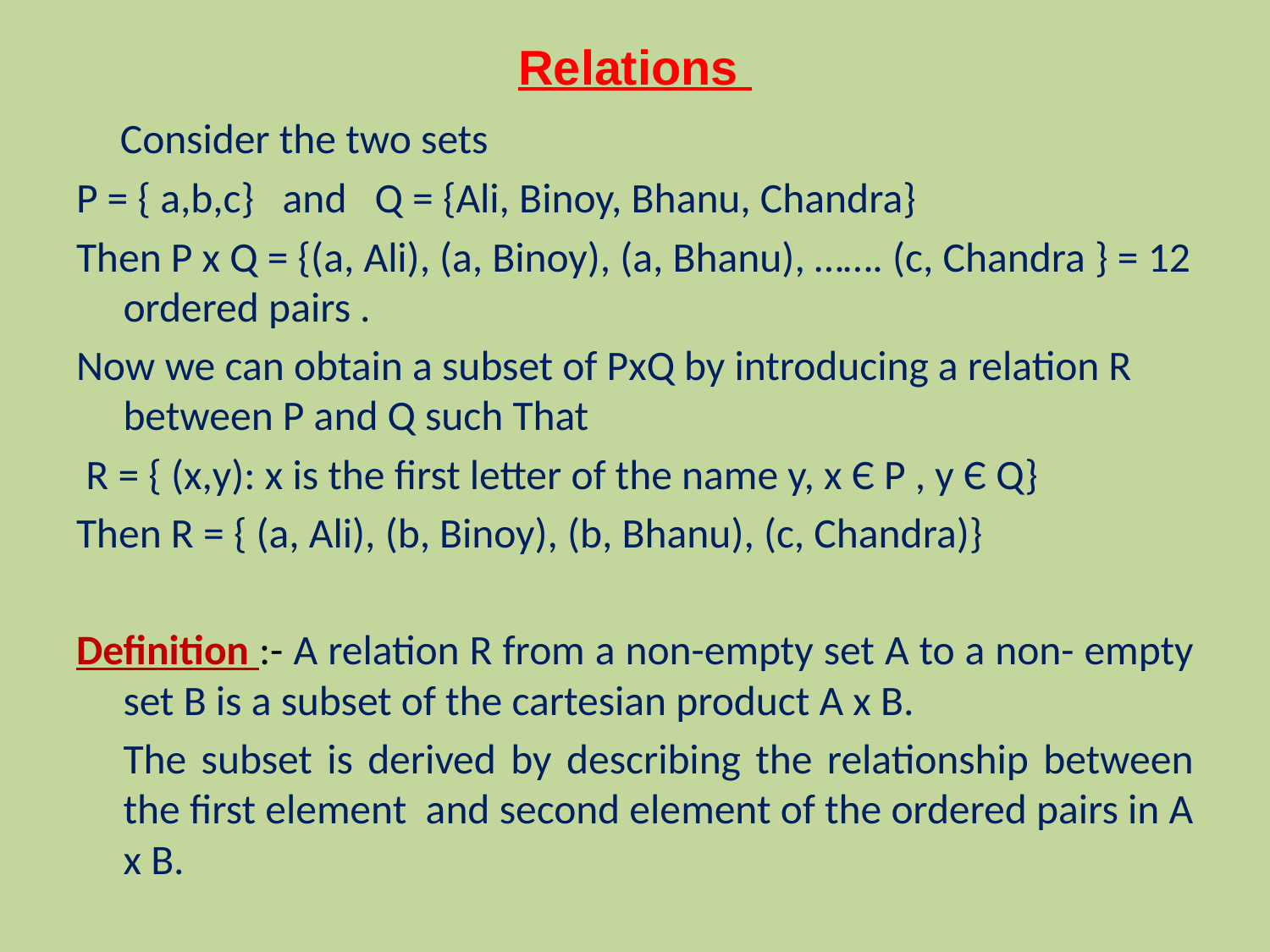

Relations
    Consider the two sets
P = { a,b,c}   and 	Q = {Ali, Binoy, Bhanu, Chandra}
Then P x Q = {(a, Ali), (a, Binoy), (a, Bhanu), ……. (c, Chandra } = 12 ordered pairs .
Now we can obtain a subset of PxQ by introducing a relation R between P and Q such That
 R = { (x,y): x is the first letter of the name y, x Є P , y Є Q}
Then R = { (a, Ali), (b, Binoy), (b, Bhanu), (c, Chandra)}

Definition :- A relation R from a non-empty set A to a non- empty set B is a subset of the cartesian product A x B.
	The subset is derived by describing the relationship between the first element  and second element of the ordered pairs in A x B.